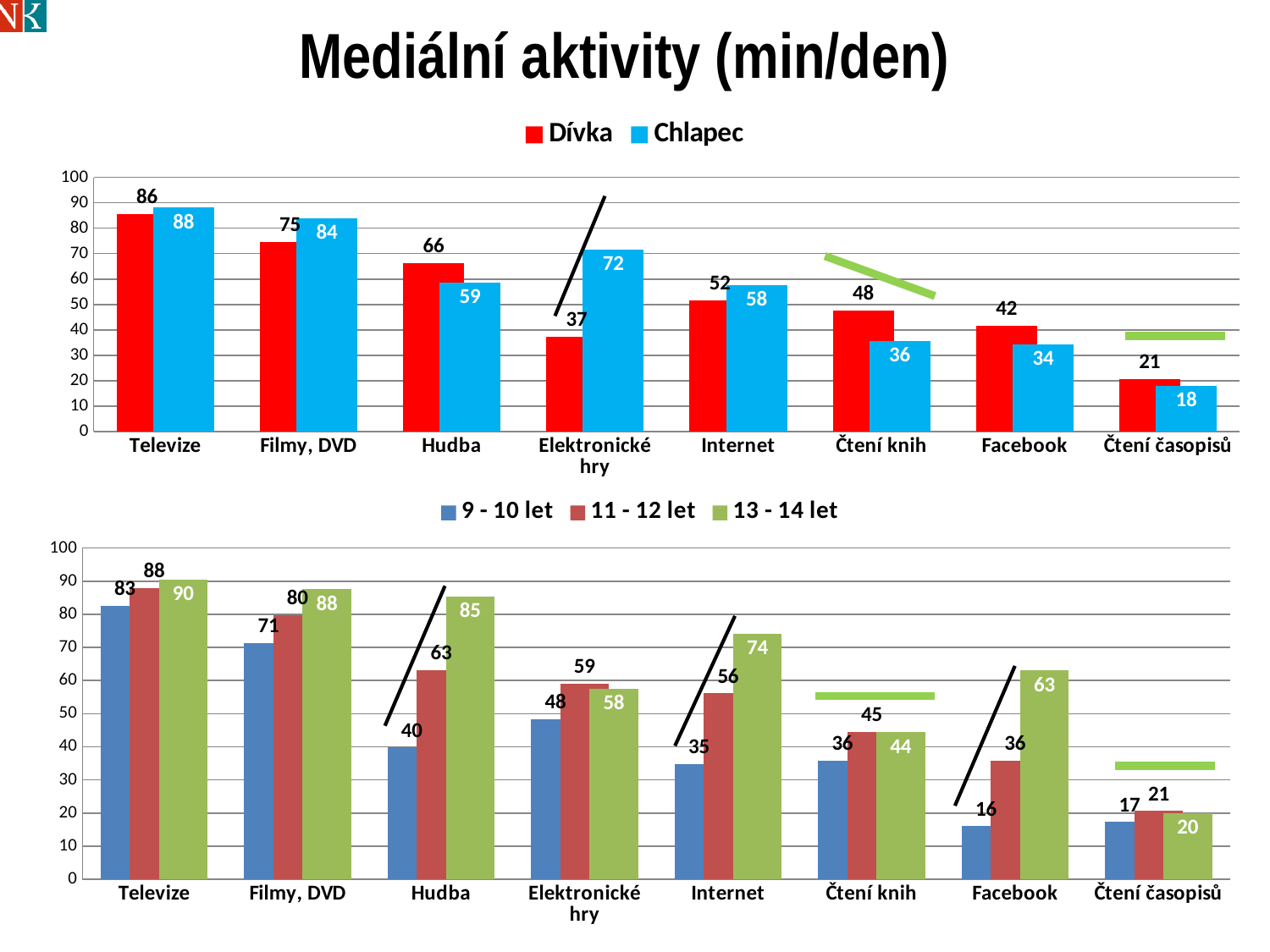

# Mediální aktivity (min/den)

### Chart

| Category | Dívka | Chlapec |
|---|---|---|
| Televize | 85.69261242303 | 88.10350734911887 |
| Filmy, DVD | 74.64808957990468 | 83.85091165647789 |
| Hudba | 66.39674351111505 | 58.542925383833975 |
| Elektronické hry | 37.34950830584781 | 71.5475495244784 |
| Internet | 51.555255071911034 | 57.61116850070309 |
| Čtení knih | 47.67058583441187 | 35.687291427438936 |
| Facebook | 41.58600689115603 | 34.341949725829885 |
| Čtení časopisů | 20.779746002919065 | 17.918346147708792 |

### Chart

| Category | 9 - 10 let | 11 - 12 let | 13 - 14 let |
|---|---|---|---|
| Televize | 82.61724961270286 | 87.99771870792192 | 90.40480043135125 |
| Filmy, DVD | 71.3689103169836 | 79.69699188213934 | 87.51097224514929 |
| Hudba | 39.76055784220787 | 63.17314105407573 | 85.42882396210967 |
| Elektronické hry | 48.41261377474869 | 59.114715868705126 | 57.51508151346856 |
| Internet | 34.871390365972815 | 56.187777989664305 | 74.04065692428965 |
| Čtení knih | 35.861133028316914 | 44.552040192088086 | 44.399623524279754 |
| Facebook | 16.070100407847022 | 35.79446315427575 | 63.01182960634848 |
| Čtení časopisů | 17.29170799062899 | 20.69663050648444 | 20.03138388154415 |